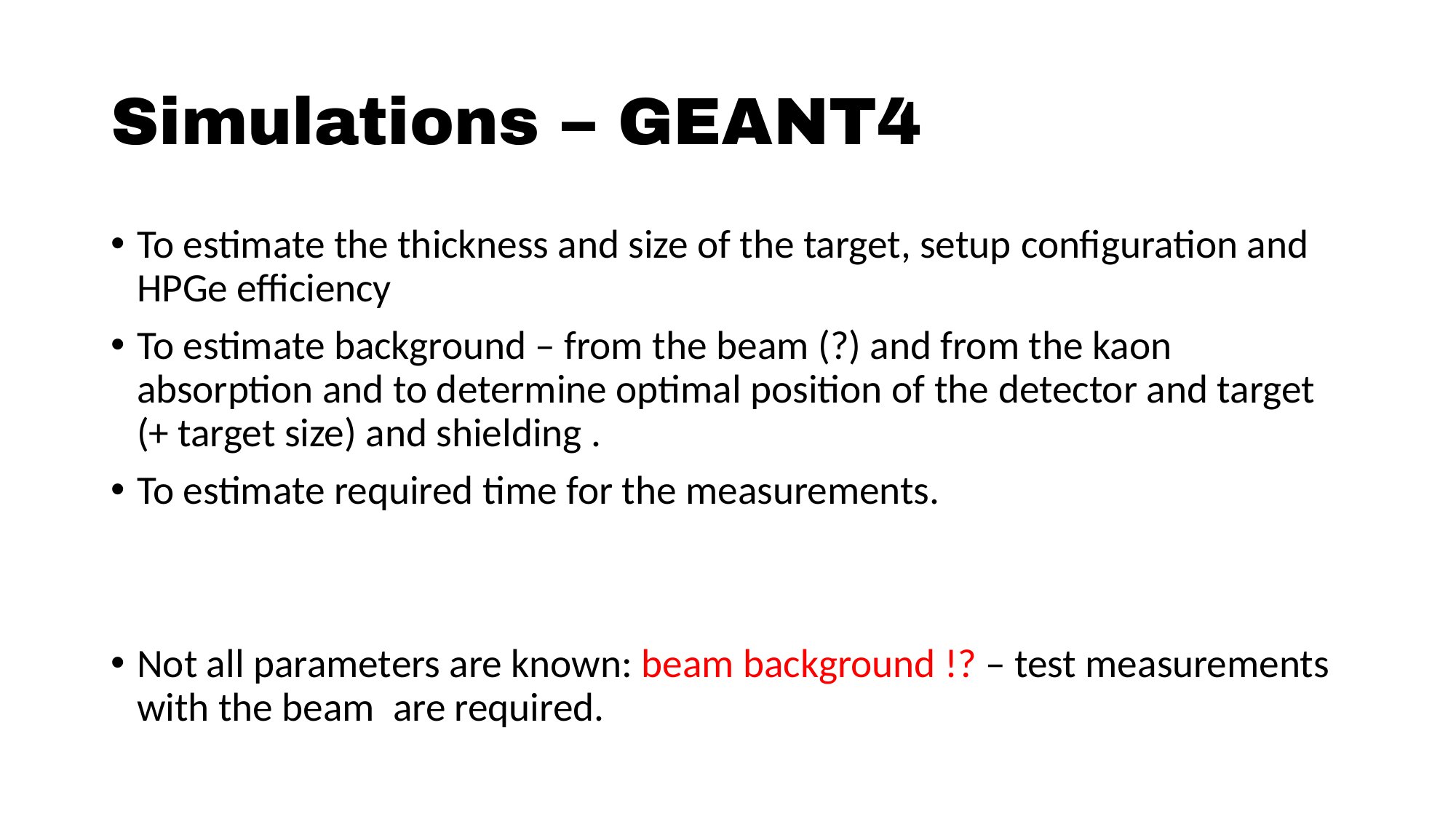

# Simulations – GEANT4
To estimate the thickness and size of the target, setup configuration and HPGe efficiency
To estimate background – from the beam (?) and from the kaon absorption and to determine optimal position of the detector and target (+ target size) and shielding .
To estimate required time for the measurements.

Not all parameters are known: beam background !? – test measurements with the beam  are required.